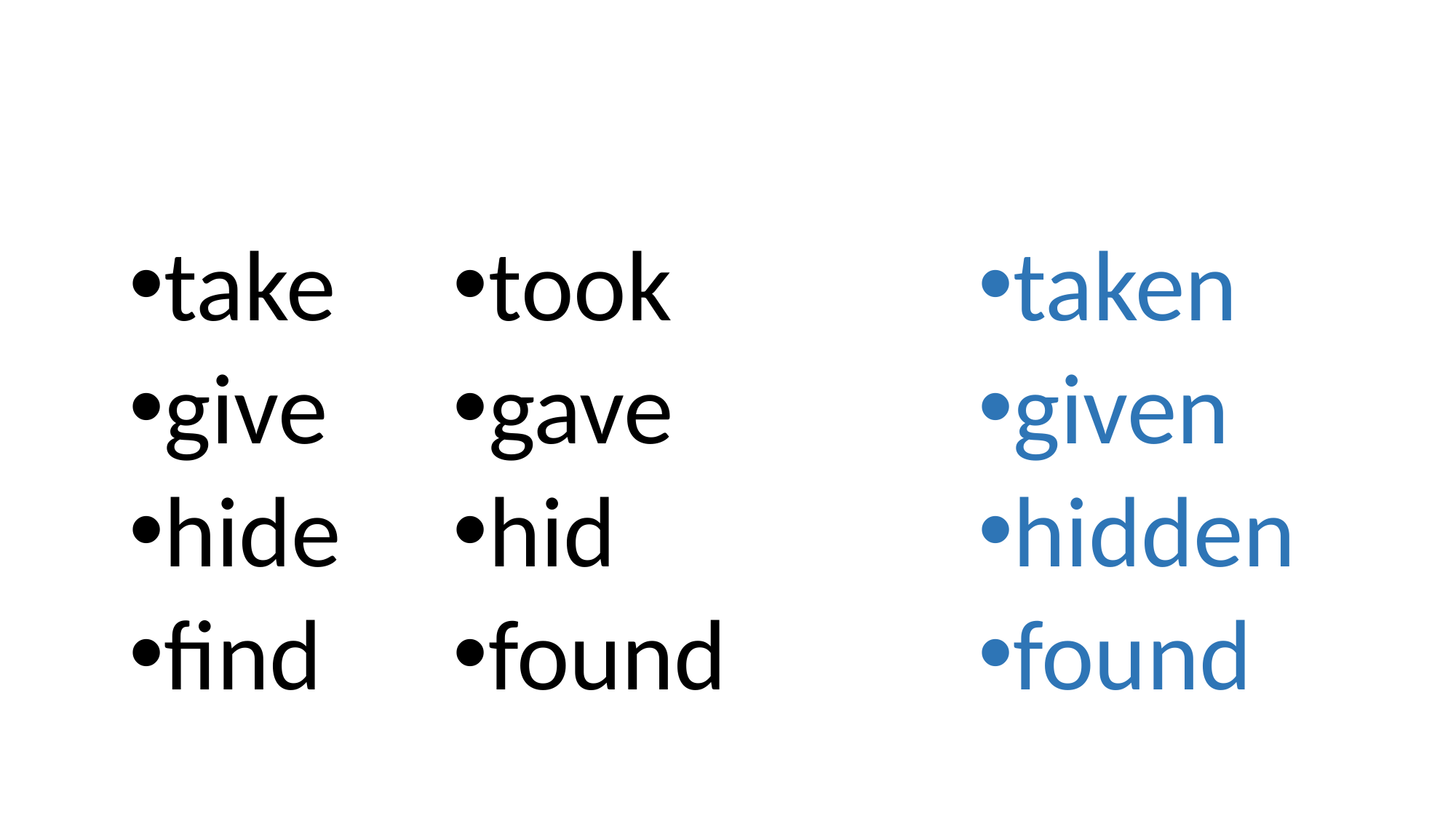

#
take
give
hide
find

took
gave
hid
found

taken
given
hidden
found